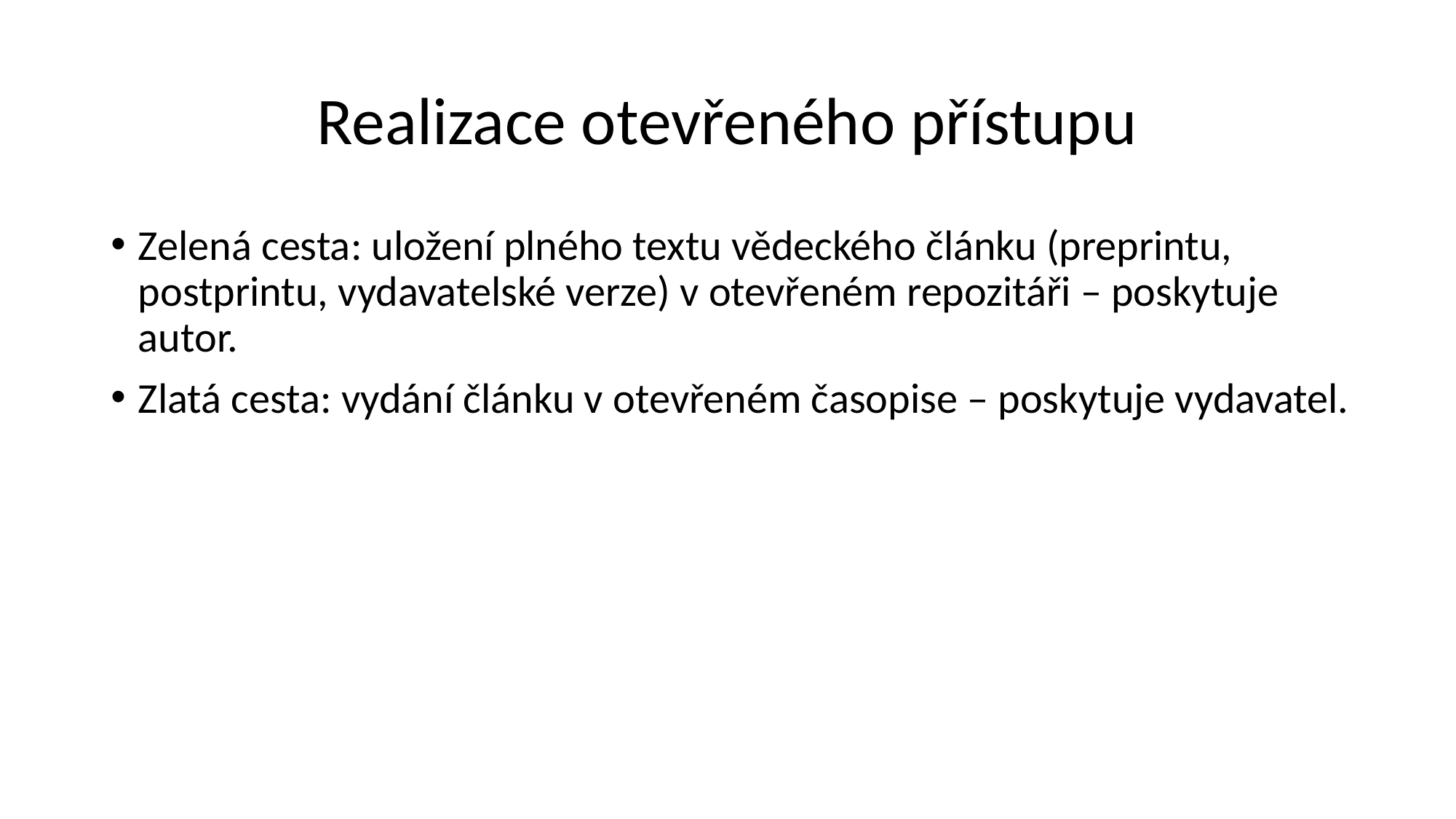

# Realizace otevřeného přístupu
Zelená cesta: uložení plného textu vědeckého článku (preprintu, postprintu, vydavatelské verze) v otevřeném repozitáři – poskytuje autor.
Zlatá cesta: vydání článku v otevřeném časopise – poskytuje vydavatel.